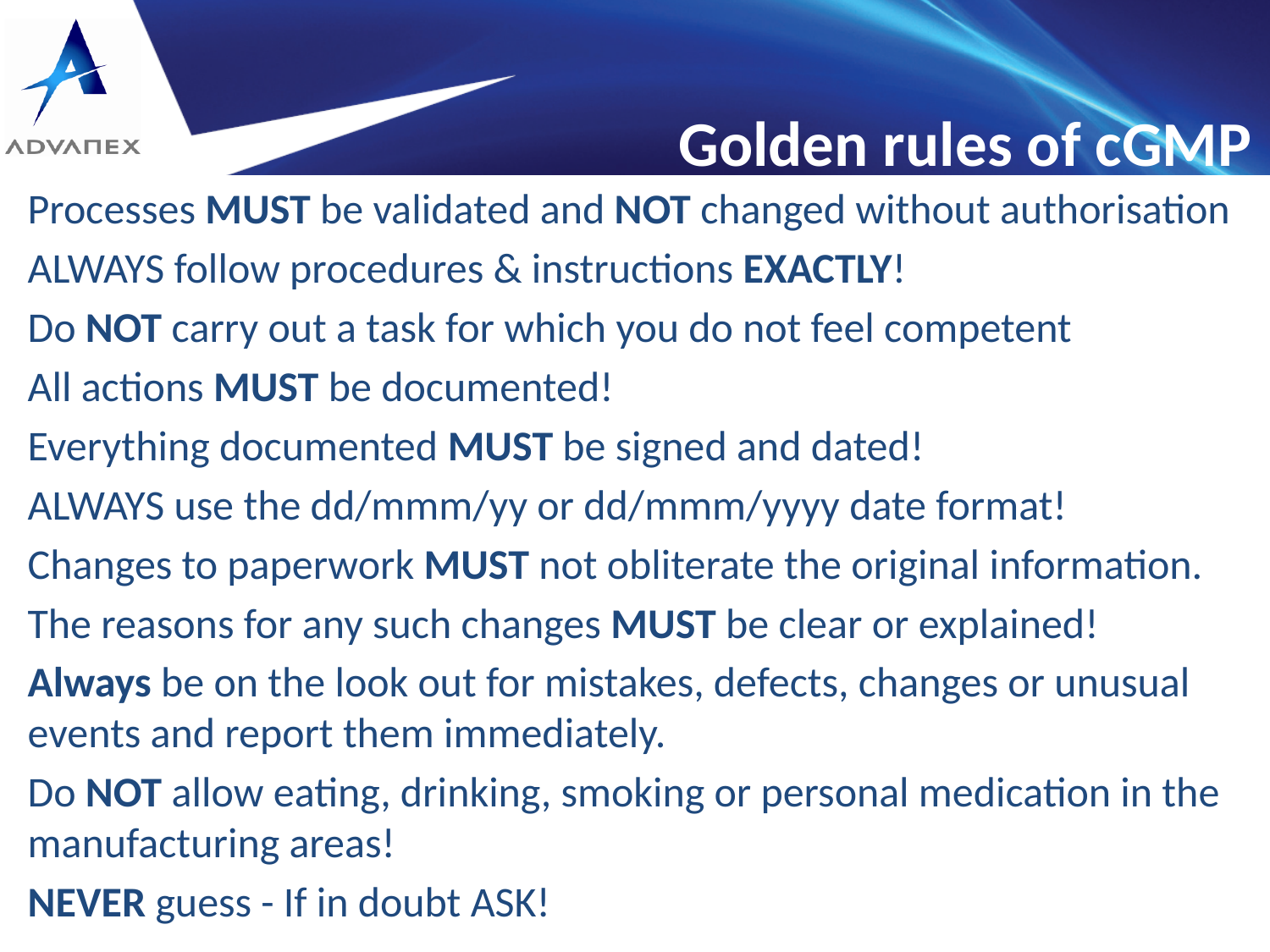

Golden rules of cGMP
Processes MUST be validated and NOT changed without authorisation
ALWAYS follow procedures & instructions EXACTLY!
Do NOT carry out a task for which you do not feel competent
All actions MUST be documented!
Everything documented MUST be signed and dated!
ALWAYS use the dd/mmm/yy or dd/mmm/yyyy date format!
Changes to paperwork MUST not obliterate the original information.
The reasons for any such changes MUST be clear or explained!
Always be on the look out for mistakes, defects, changes or unusual events and report them immediately.
Do NOT allow eating, drinking, smoking or personal medication in the manufacturing areas!
NEVER guess - If in doubt ASK!